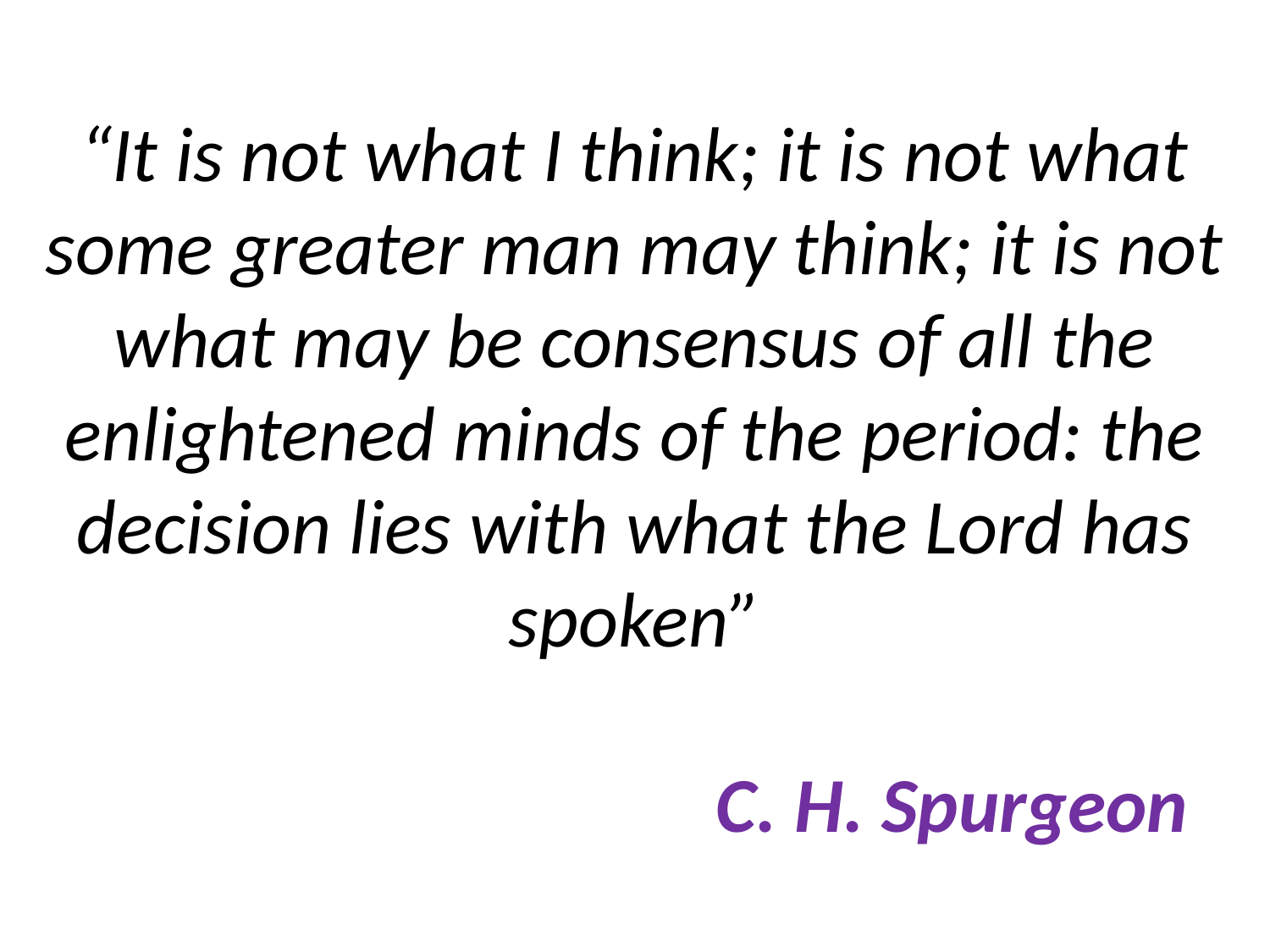

# “It is not what I think; it is not what some greater man may think; it is not what may be consensus of all the enlightened minds of the period: the decision lies with what the Lord has spoken” C. H. Spurgeon